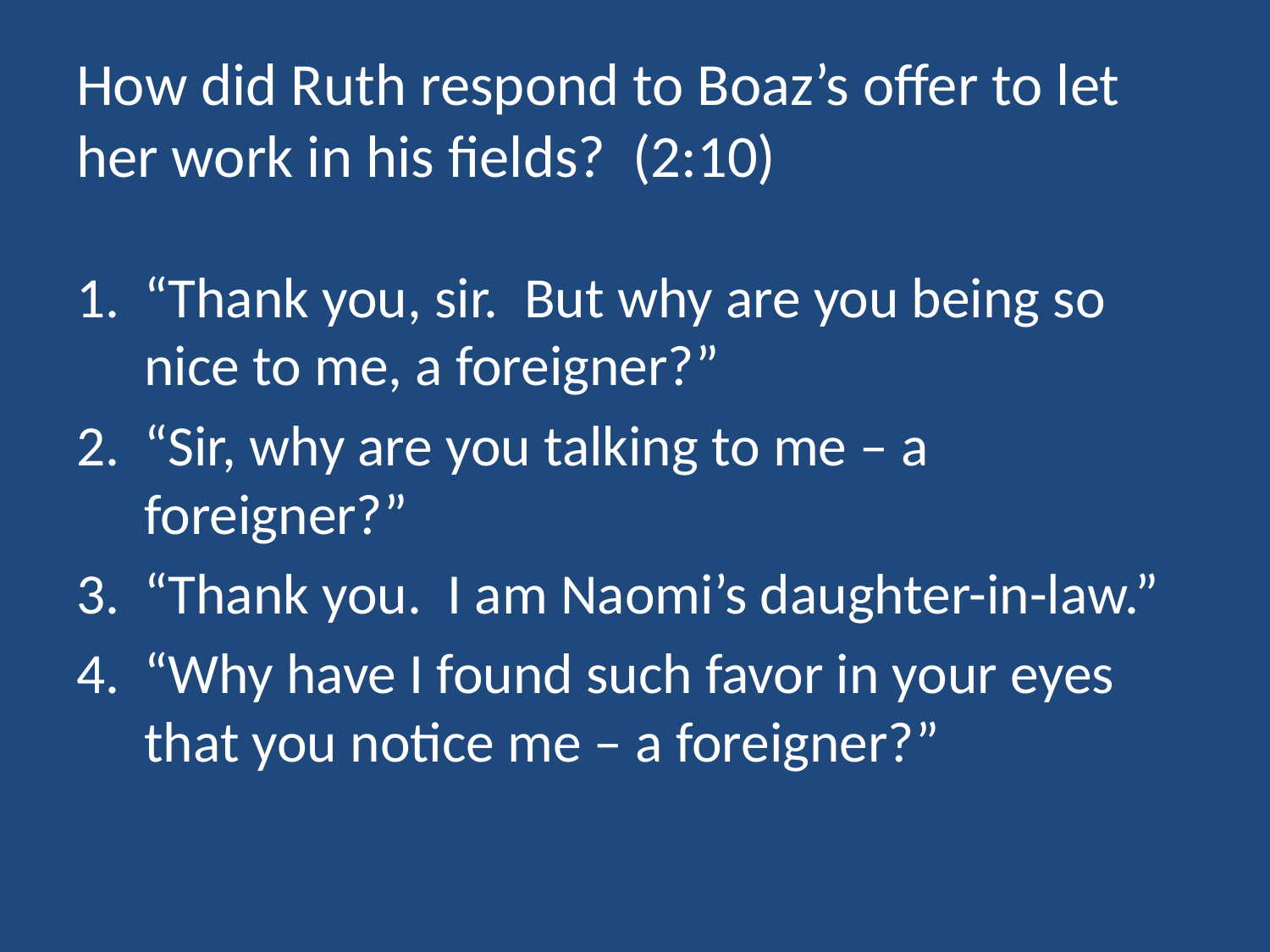

# How did Ruth respond to Boaz’s offer to let her work in his fields?  (2:10)
“Thank you, sir.  But why are you being so nice to me, a foreigner?”
“Sir, why are you talking to me – a foreigner?”
“Thank you.  I am Naomi’s daughter-in-law.”
“Why have I found such favor in your eyes that you notice me – a foreigner?”